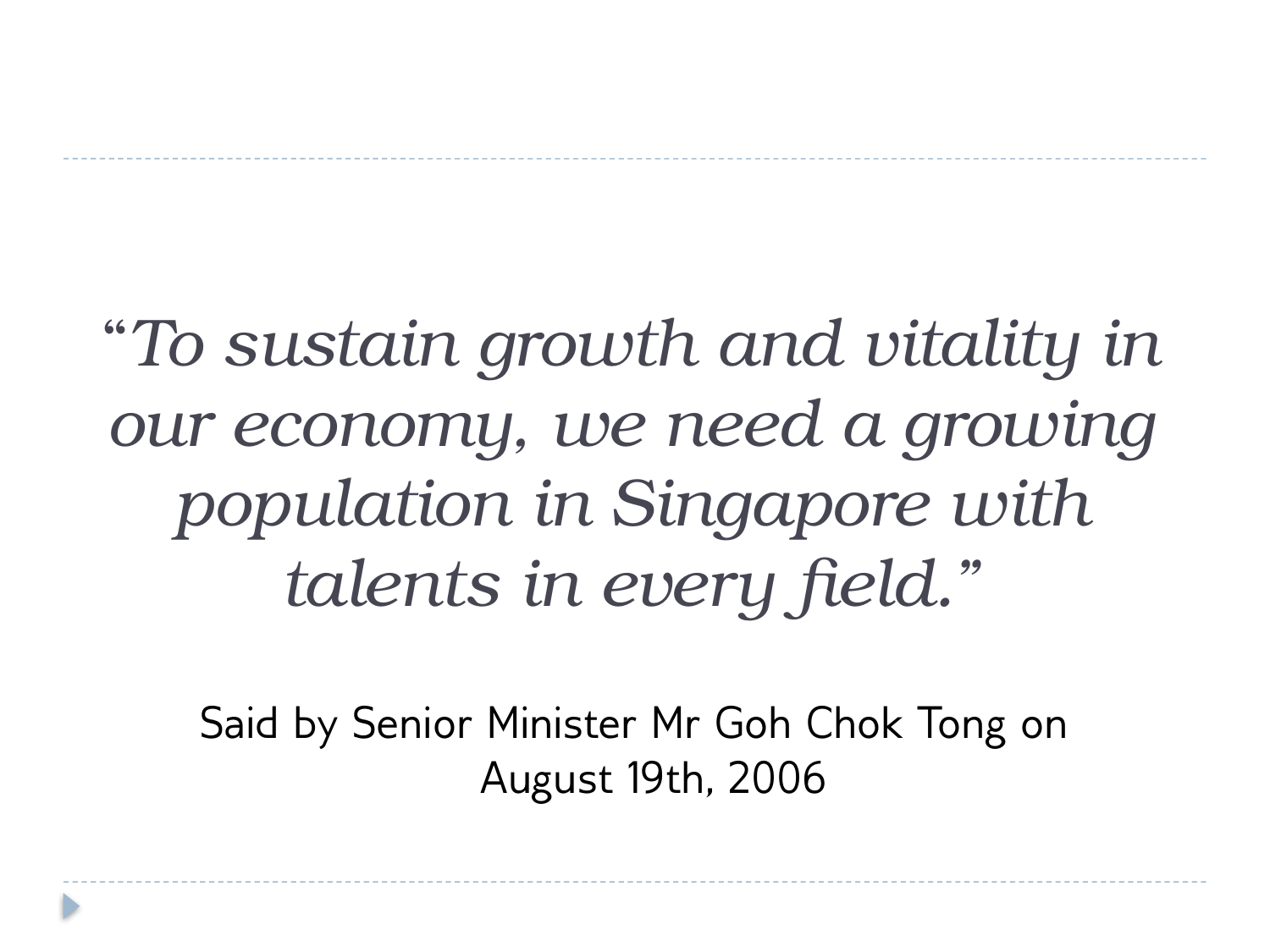

# “To sustain growth and vitality in our economy, we need a growing population in Singapore with talents in every field.”
Said by Senior Minister Mr Goh Chok Tong on August 19th, 2006